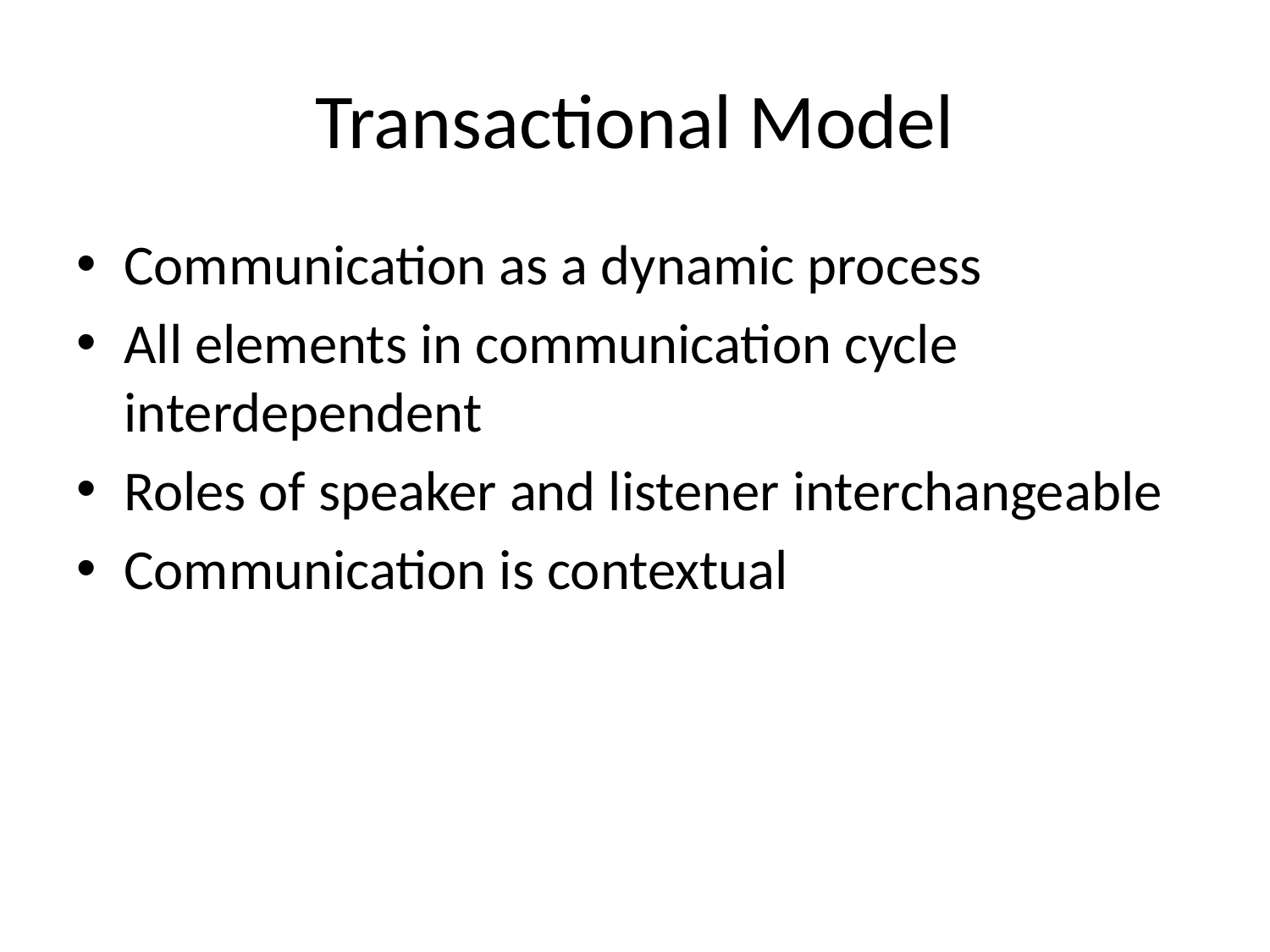

# Transactional Model
Communication as a dynamic process
All elements in communication cycle interdependent
Roles of speaker and listener interchangeable
Communication is contextual